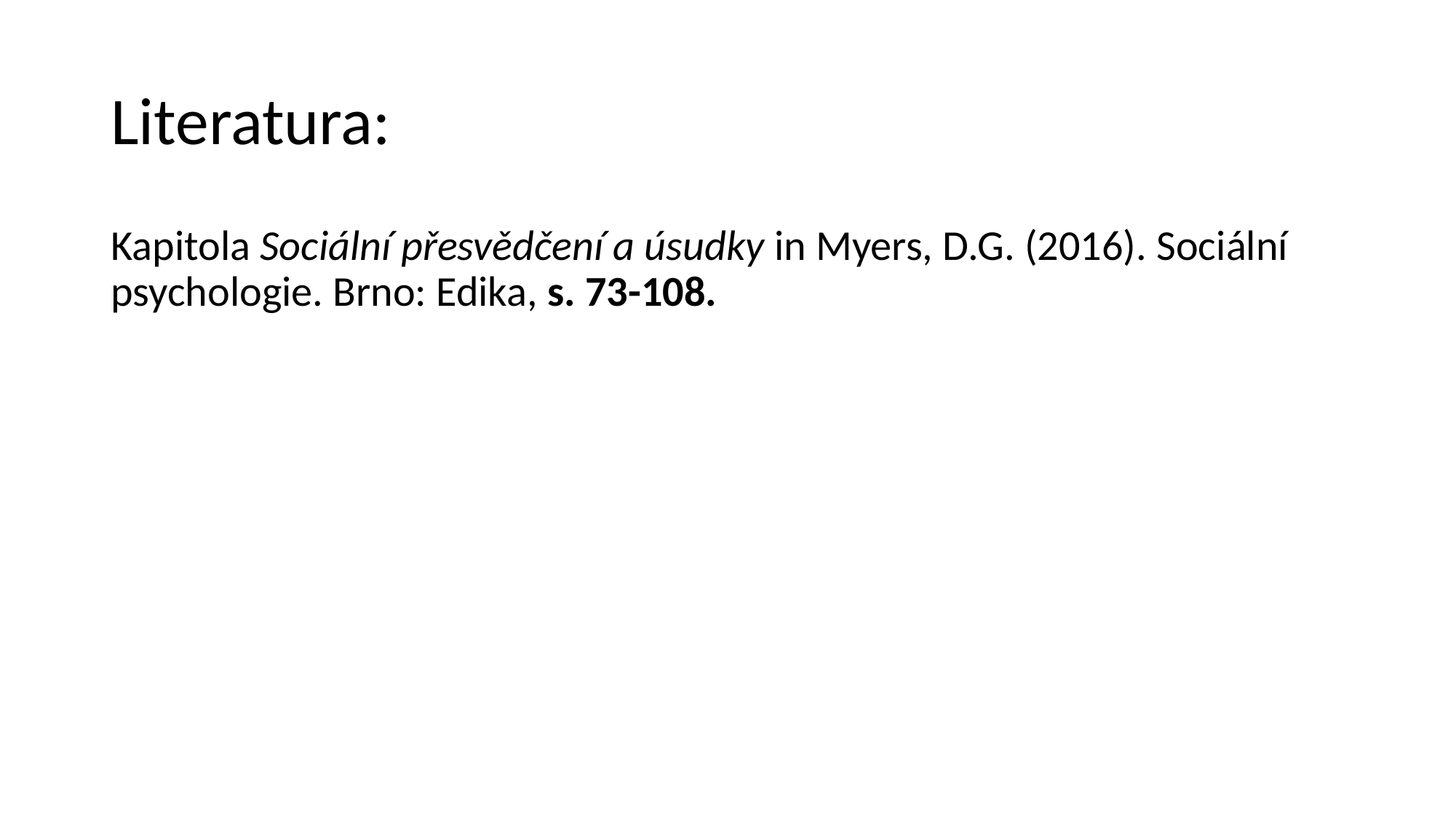

# Literatura:
Kapitola Sociální přesvědčení a úsudky in Myers, D.G. (2016). Sociální psychologie. Brno: Edika, s. 73-108.